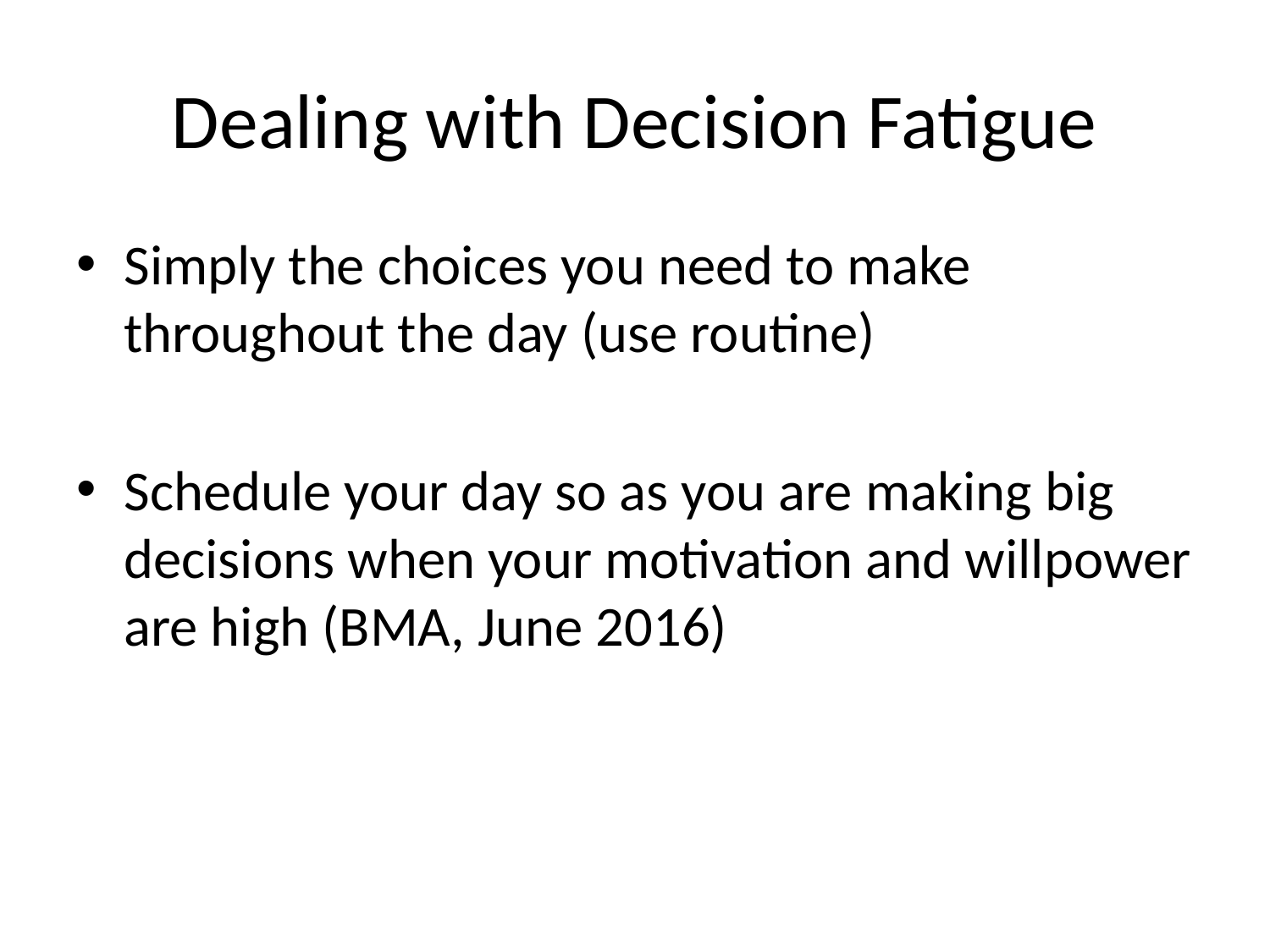

# Dealing with Decision Fatigue
Simply the choices you need to make throughout the day (use routine)

Schedule your day so as you are making big decisions when your motivation and willpower are high (BMA, June 2016)